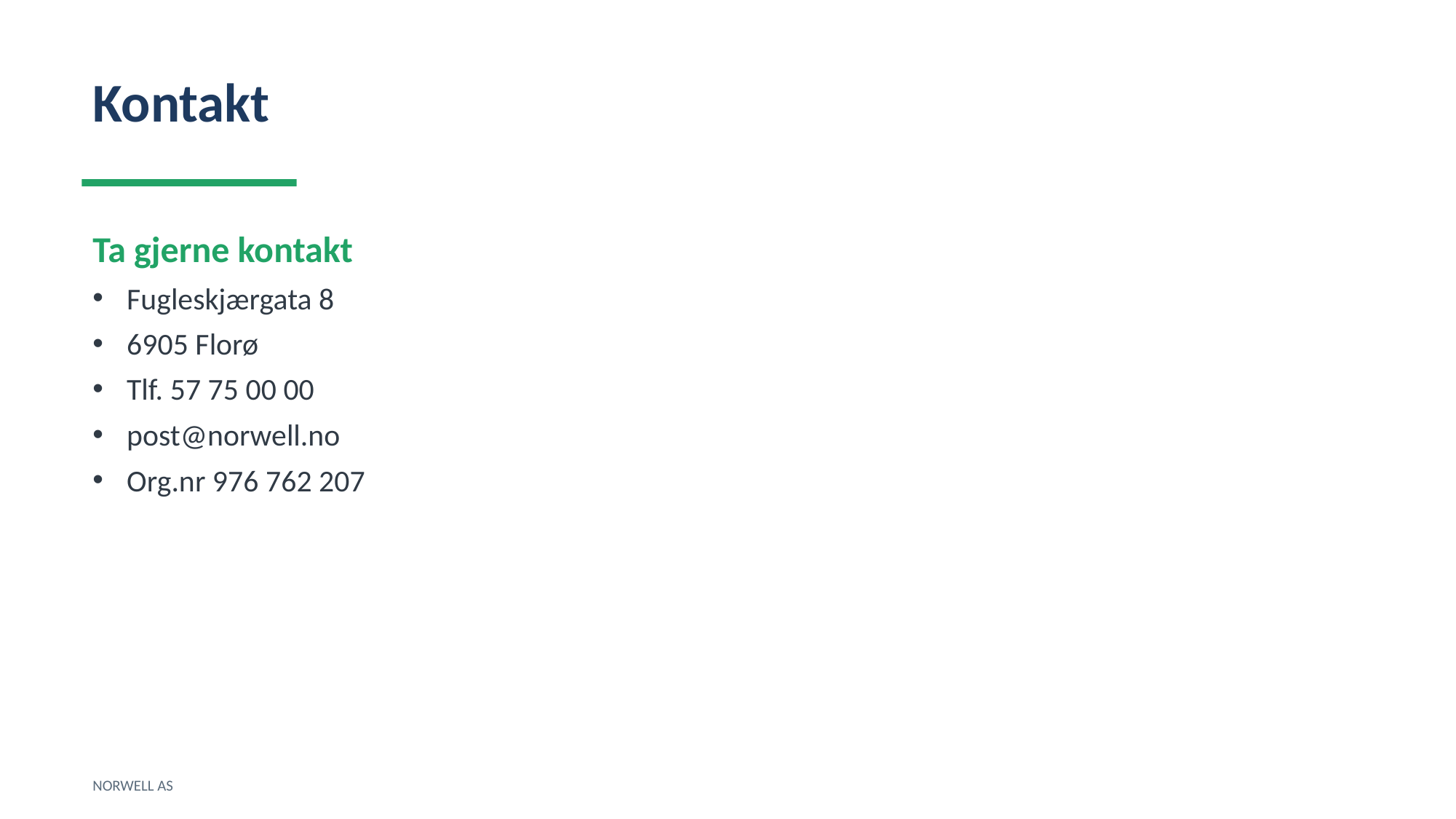

Kontakt

Ta gjerne kontakt
Fugleskjærgata 8
6905 Florø
Tlf. 57 75 00 00
post@norwell.no
Org.nr 976 762 207
NORWELL AS